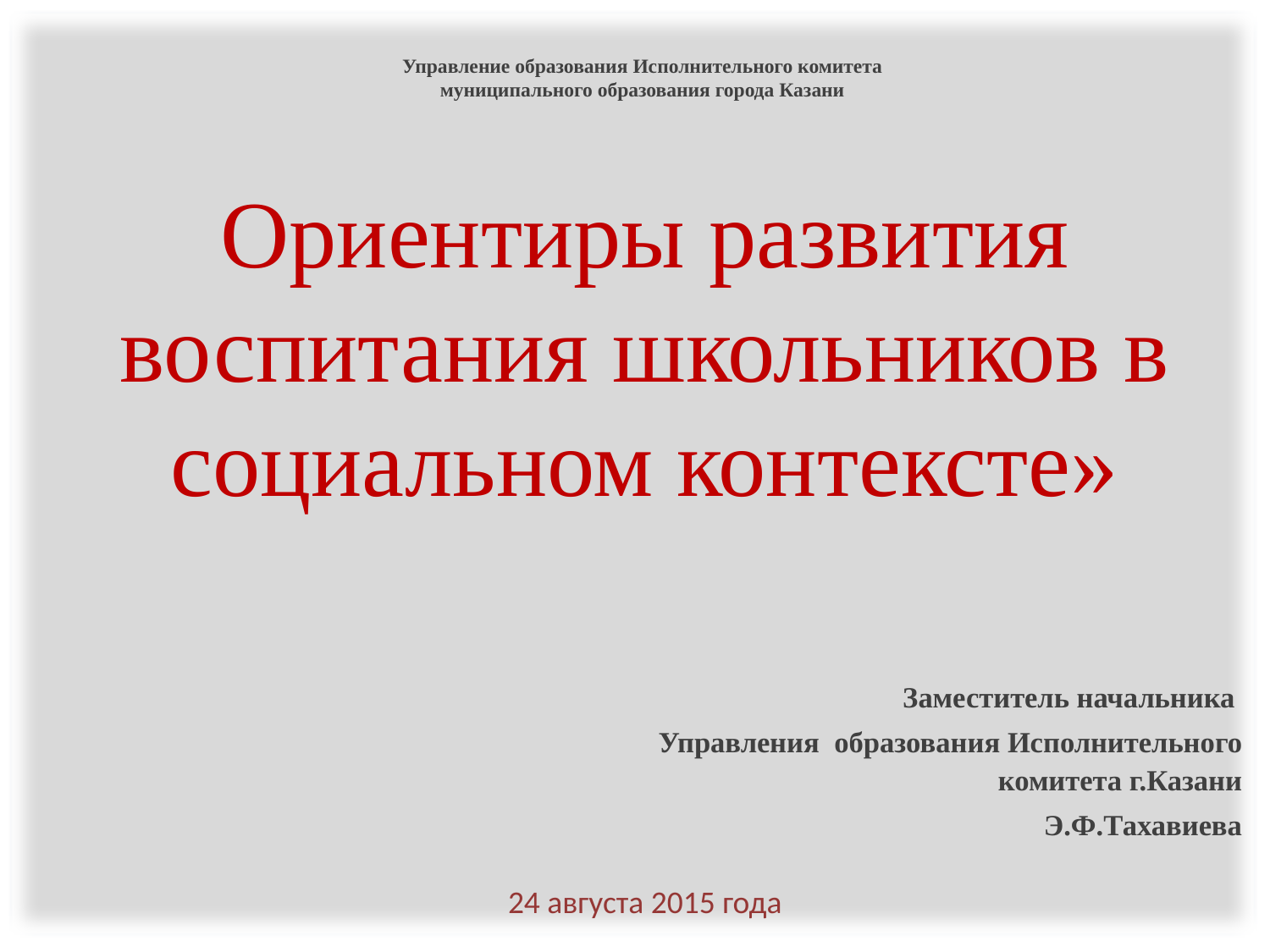

# Управление образования Исполнительного комитета муниципального образования города Казани
Ориентиры развития воспитания школьников в социальном контексте»
Заместитель начальника
Управления  образования Исполнительного комитета г.Казани
Э.Ф.Тахавиева
24 августа 2015 года